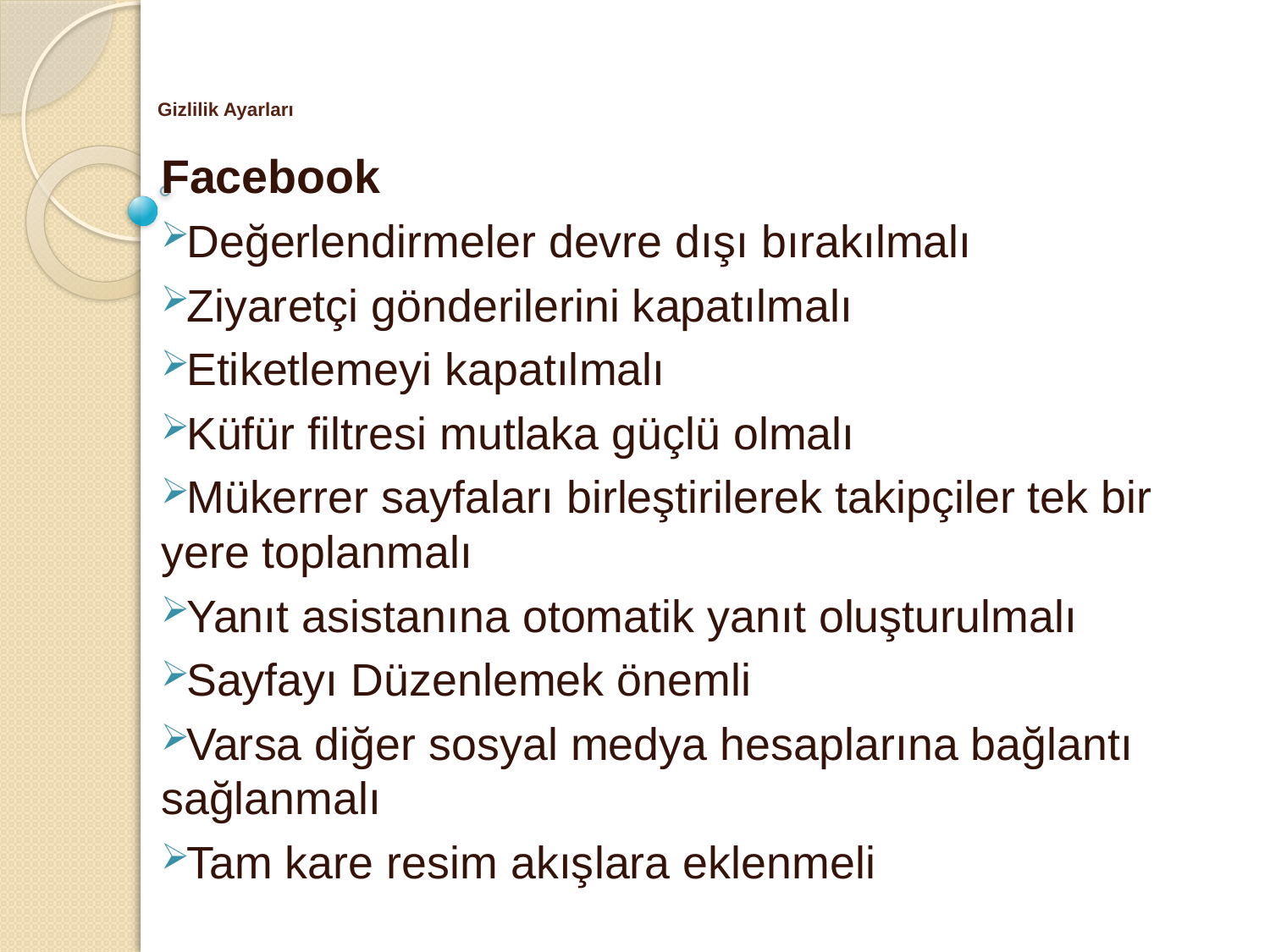

# Gizlilik Ayarları
Facebook
Değerlendirmeler devre dışı bırakılmalı
Ziyaretçi gönderilerini kapatılmalı
Etiketlemeyi kapatılmalı
Küfür filtresi mutlaka güçlü olmalı
Mükerrer sayfaları birleştirilerek takipçiler tek bir yere toplanmalı
Yanıt asistanına otomatik yanıt oluşturulmalı
Sayfayı Düzenlemek önemli
Varsa diğer sosyal medya hesaplarına bağlantı sağlanmalı
Tam kare resim akışlara eklenmeli